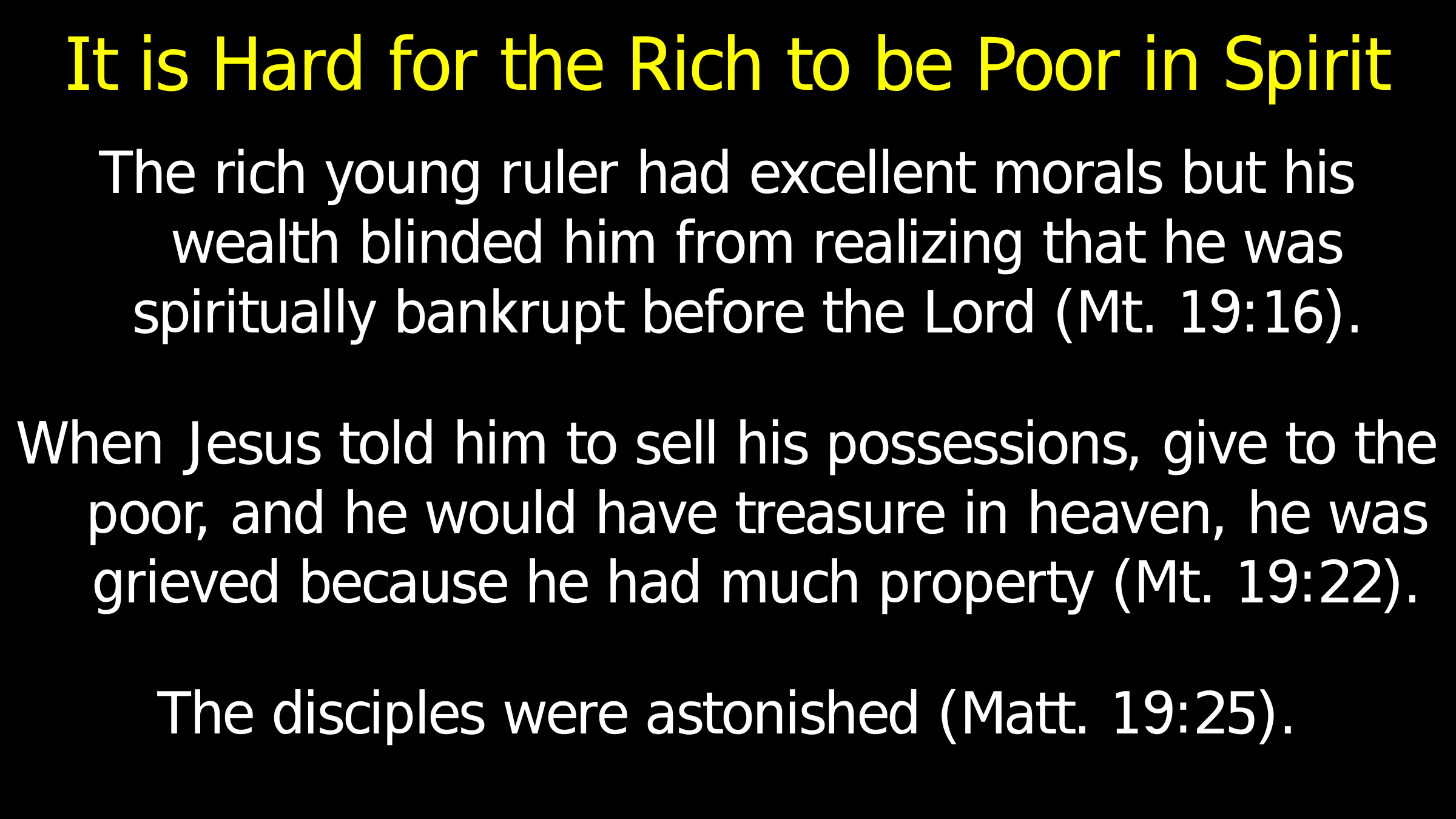

# It is Hard for the Rich to be Poor in Spirit
The rich young ruler had excellent morals but his wealth blinded him from realizing that he was spiritually bankrupt before the Lord (Mt. 19:16).

When Jesus told him to sell his possessions, give to the poor, and he would have treasure in heaven, he was grieved because he had much property (Mt. 19:22).

The disciples were astonished (Matt. 19:25).